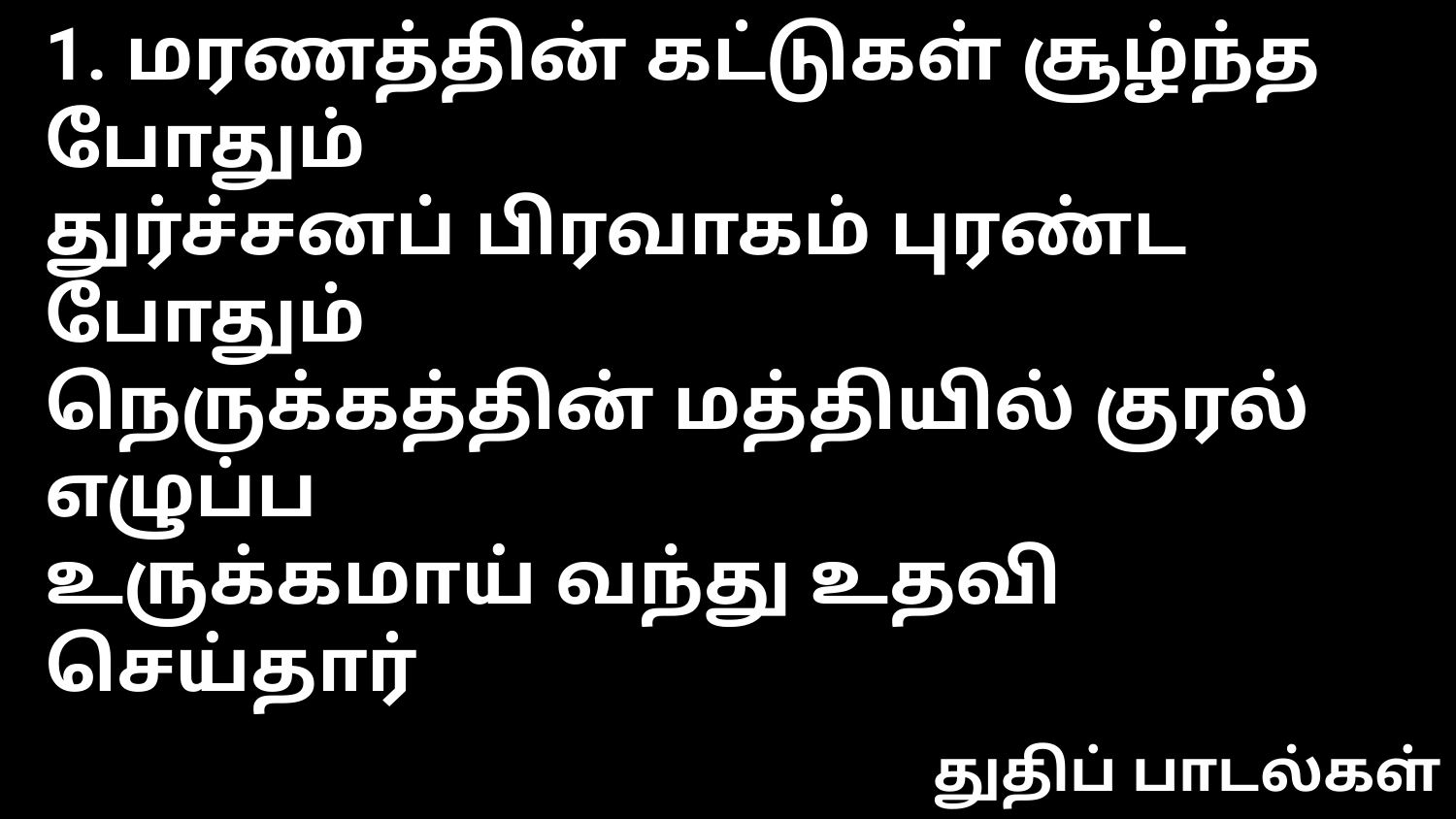

1. மரணத்தின் கட்டுகள் சூழ்ந்த போதும்
துர்ச்சனப் பிரவாகம் புரண்ட போதும்
நெருக்கத்தின் மத்தியில் குரல் எழுப்ப
உருக்கமாய் வந்து உதவி செய்தார்

துதிப் பாடல்கள்